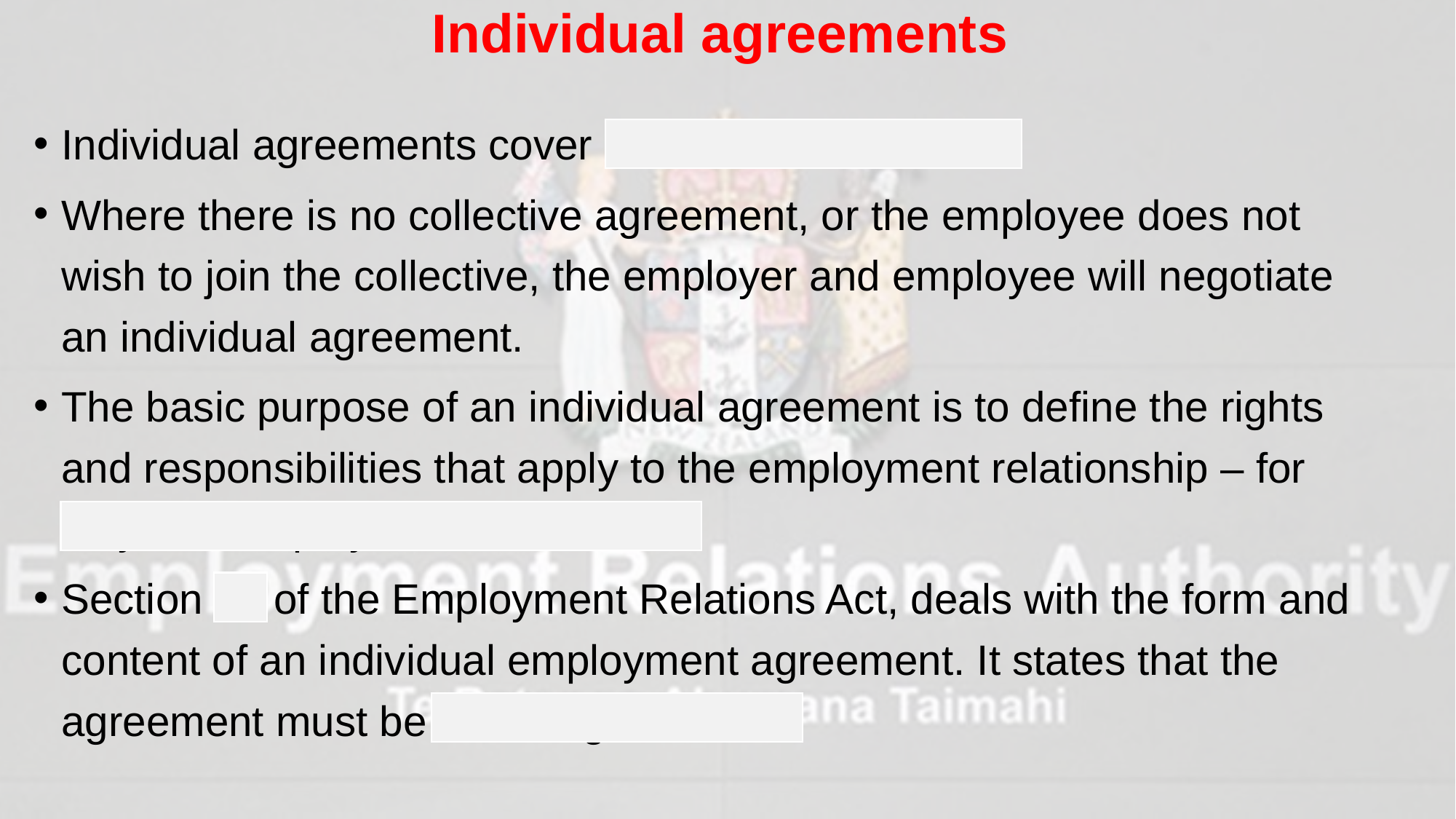

# Individual agreements
Individual agreements cover only one employee.
Where there is no collective agreement, or the employee does not wish to join the collective, the employer and employee will negotiate an individual agreement.
The basic purpose of an individual agreement is to define the rights and responsibilities that apply to the employment relationship – for only that employee.
Section 65 of the Employment Relations Act, deals with the form and content of an individual employment agreement. It states that the agreement must be in writing